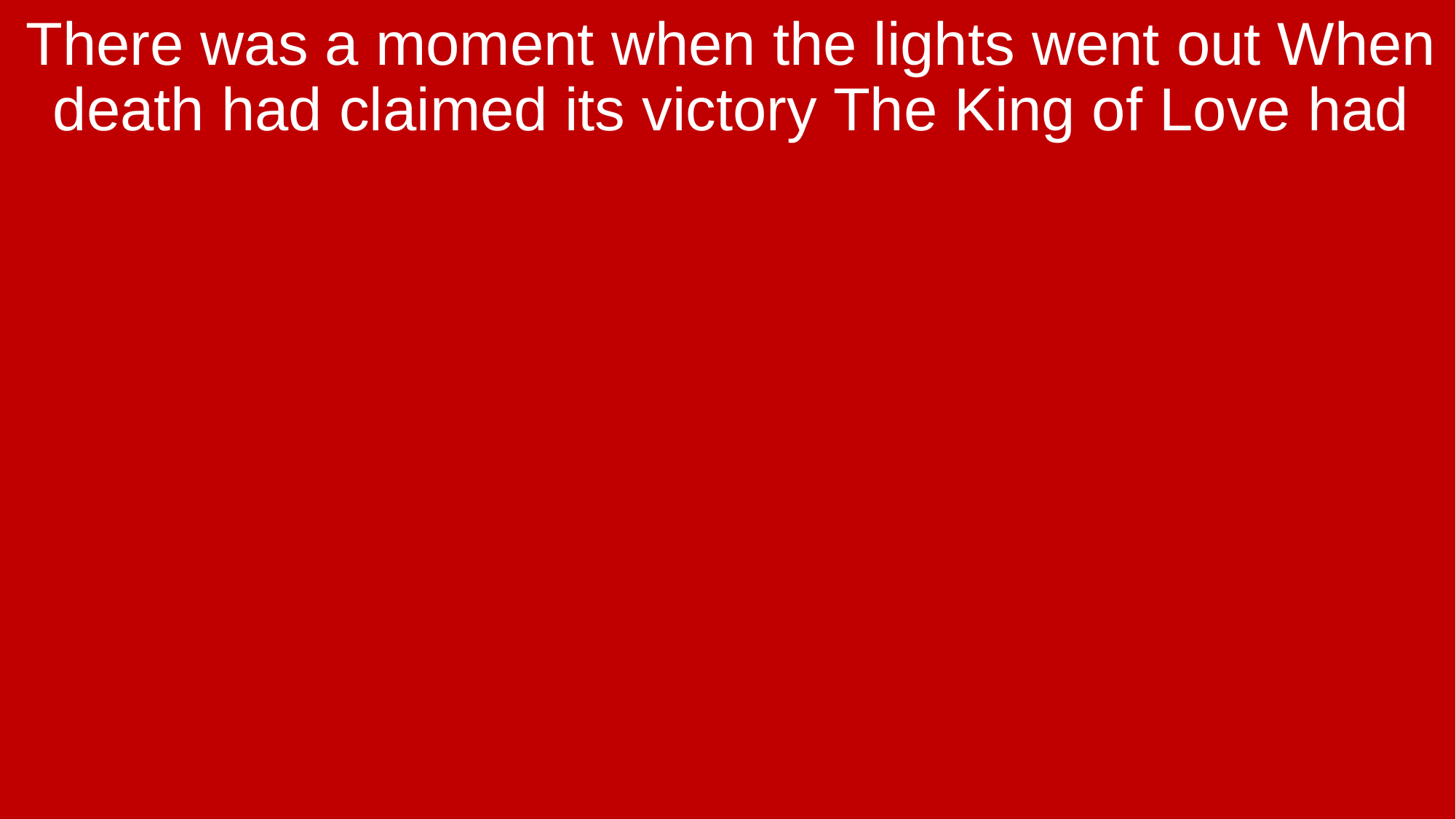

There was a moment when the lights went out When death had claimed its victory The King of Love had